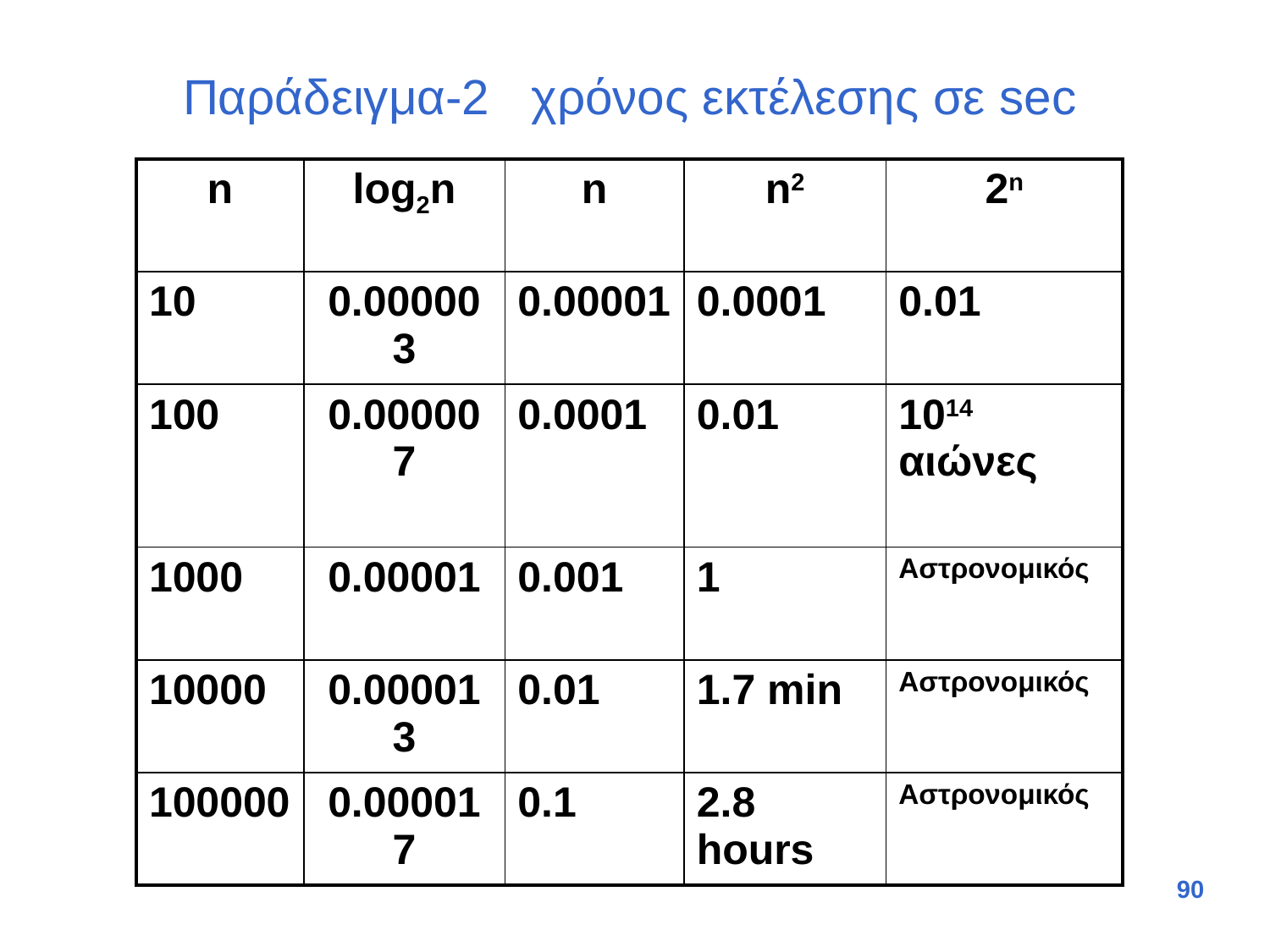

# Παράδειγμα-2   χρόνος εκτέλεσης σε sec
| n | log2n | n | n2 | 2n |
| --- | --- | --- | --- | --- |
| 10 | 0.000003 | 0.00001 | 0.0001 | 0.01 |
| 100 | 0.000007 | 0.0001 | 0.01 | 1014 αιώνες |
| 1000 | 0.00001 | 0.001 | 1 | Αστρονομικός |
| 10000 | 0.000013 | 0.01 | 1.7 min | Αστρονομικός |
| 100000 | 0.000017 | 0.1 | 2.8 hours | Αστρονομικός |
90